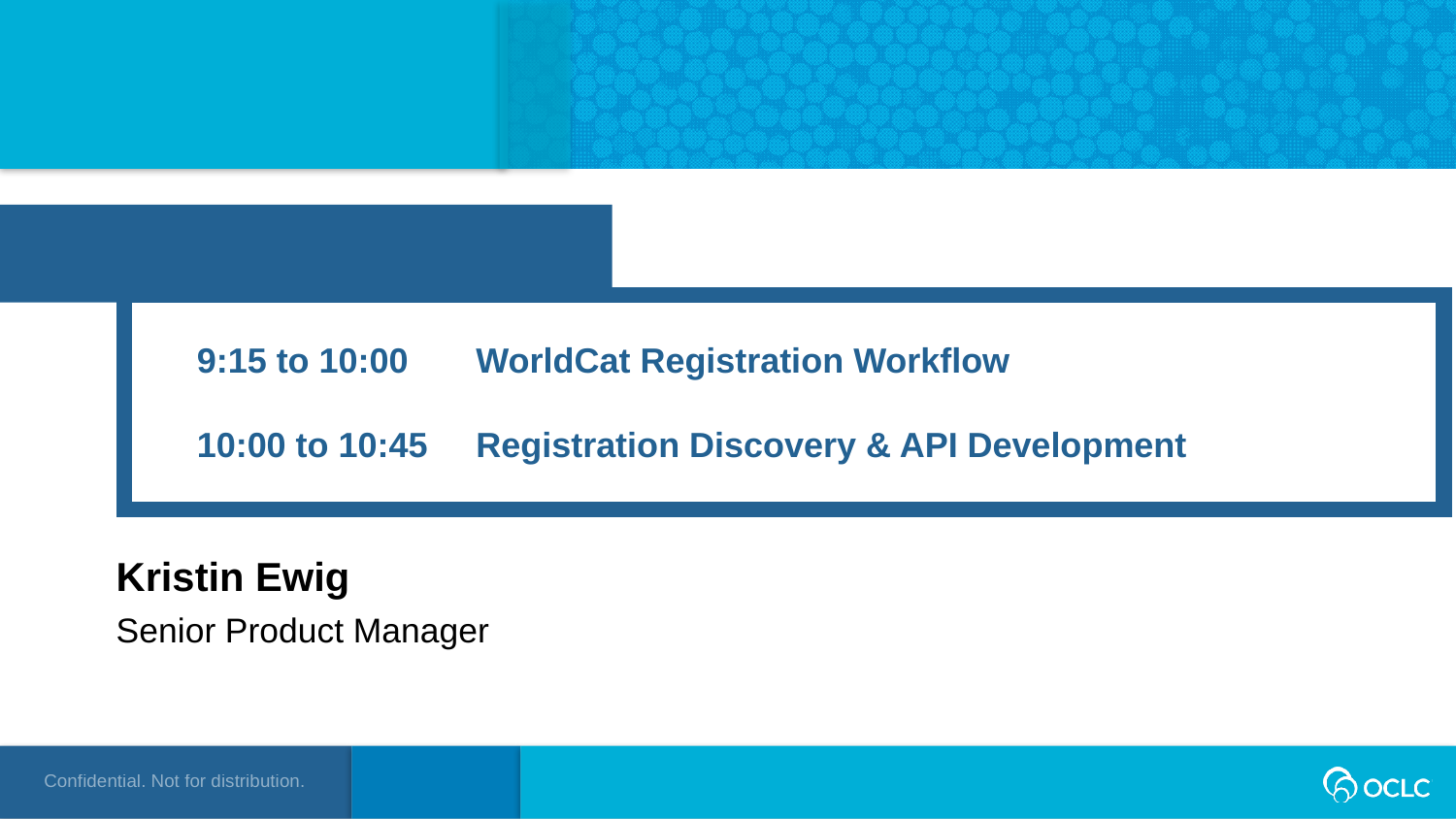

9:15 to 10:00       WorldCat Registration Workflow

10:00 to 10:45     Registration Discovery & API Development
Kristin Ewig
Senior Product Manager